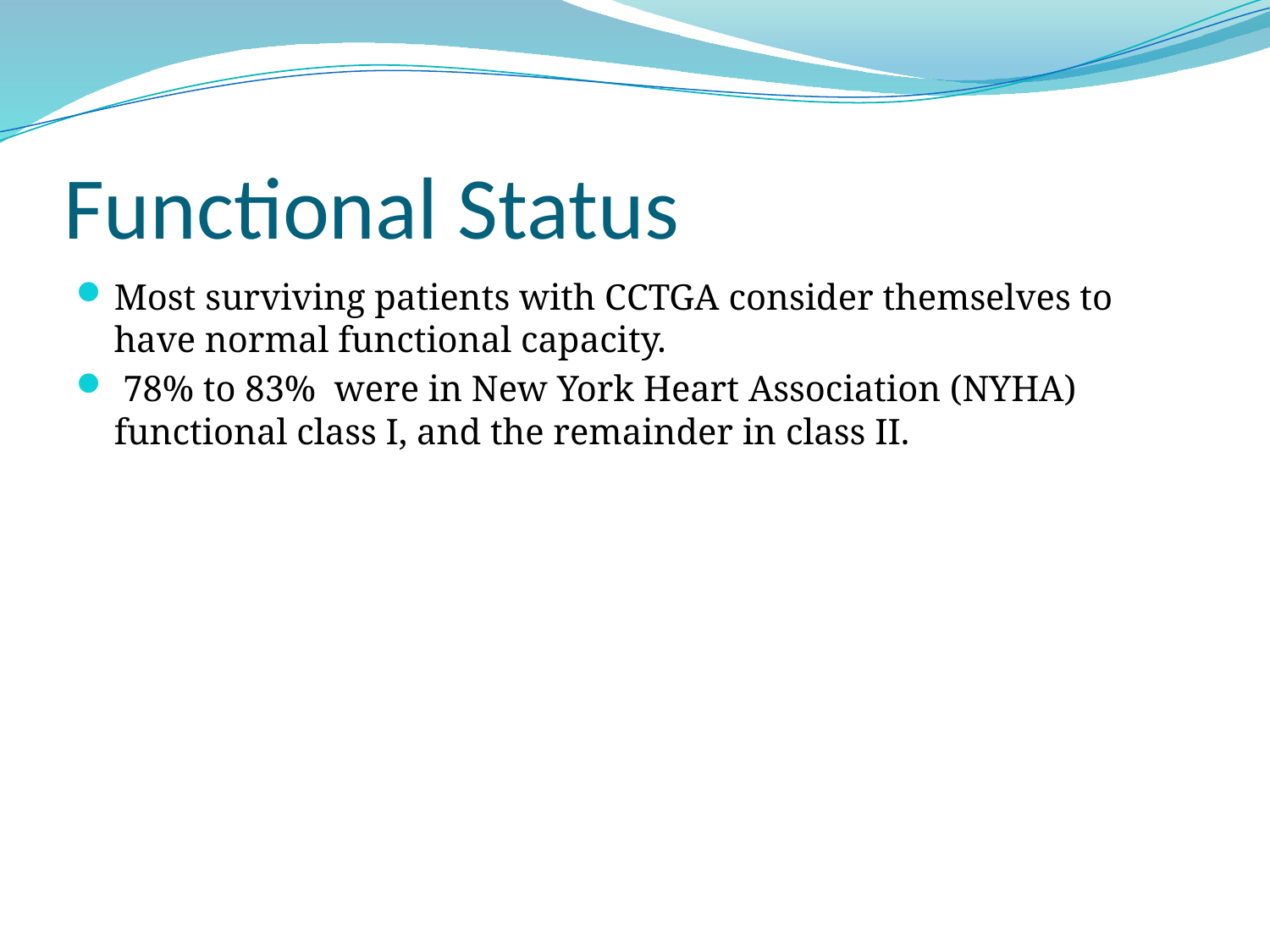

# Functional Status
Most surviving patients with CCTGA consider themselves to have normal functional capacity.
 78% to 83%  were in New York Heart Association (NYHA) functional class I, and the remainder in class II.